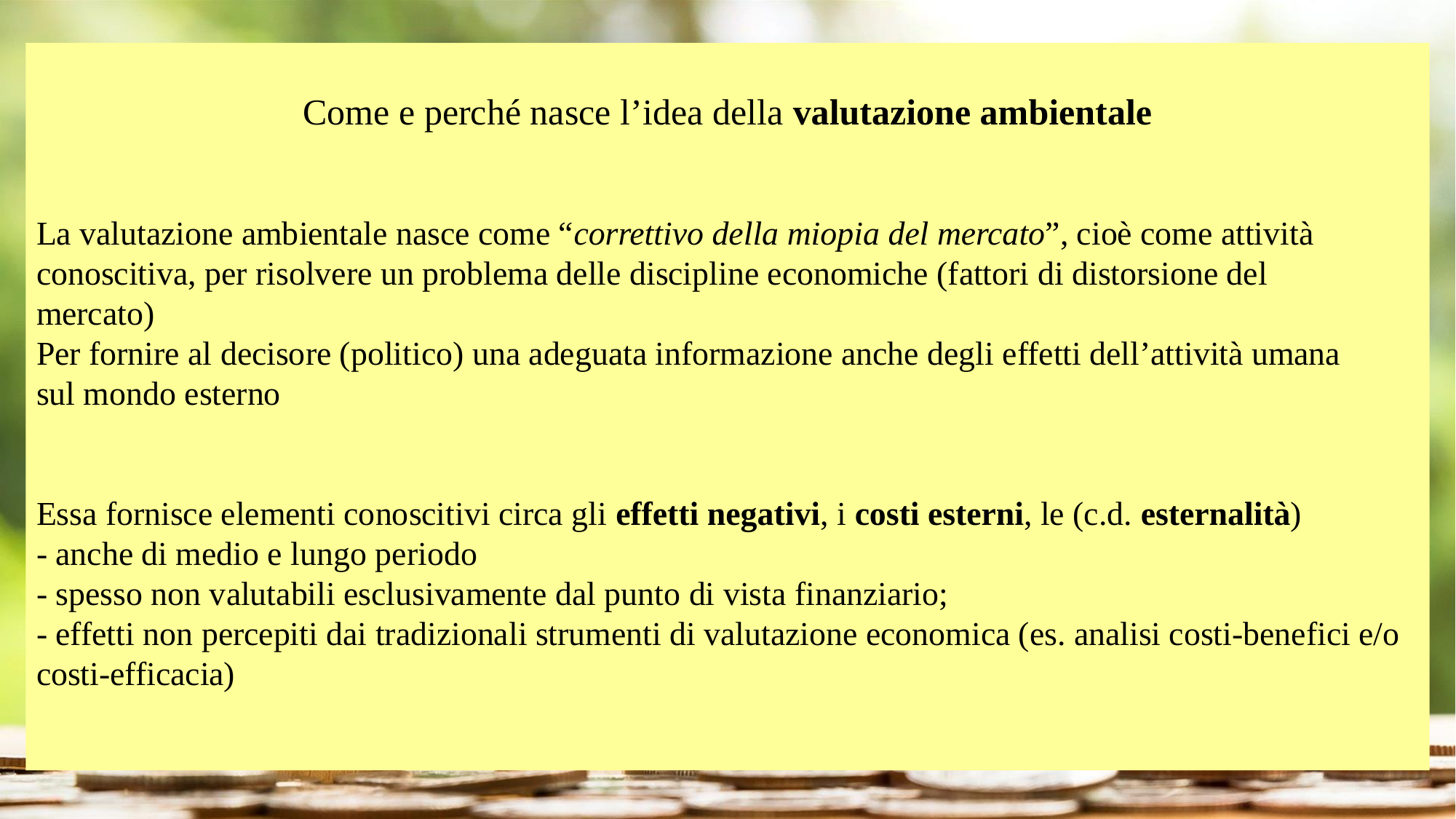

Come e perché nasce l’idea della valutazione ambientale

La valutazione ambientale nasce come “correttivo della miopia del mercato”, cioè come attività conoscitiva, per risolvere un problema delle discipline economiche (fattori di distorsione del
mercato)
Per fornire al decisore (politico) una adeguata informazione anche degli effetti dell’attività umana
sul mondo esterno

Essa fornisce elementi conoscitivi circa gli effetti negativi, i costi esterni, le (c.d. esternalità)
- anche di medio e lungo periodo
- spesso non valutabili esclusivamente dal punto di vista finanziario;
- effetti non percepiti dai tradizionali strumenti di valutazione economica (es. analisi costi-benefici e/o costi-efficacia)